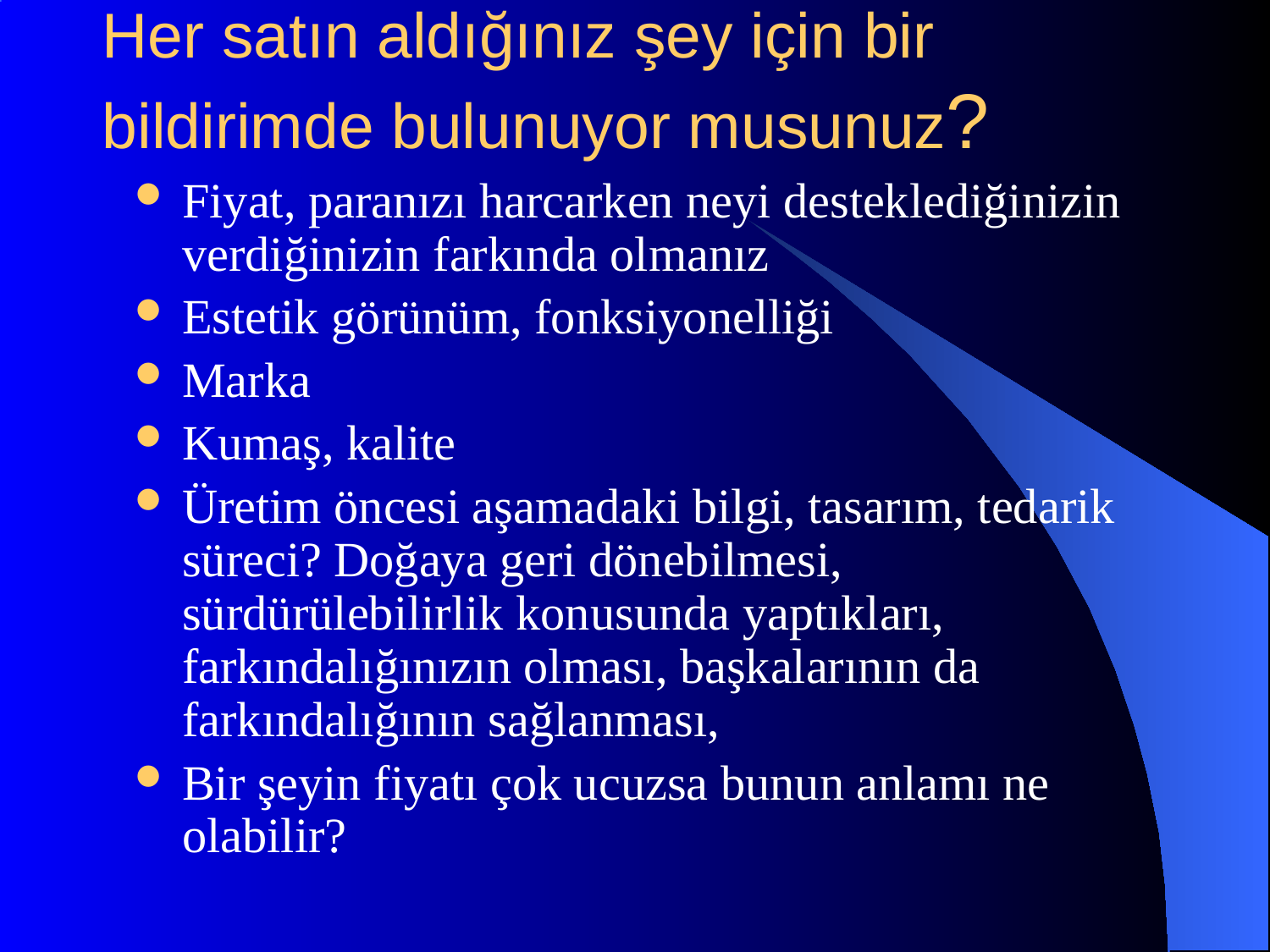

# Her satın aldığınız şey için bir bildirimde bulunuyor musunuz?
Fiyat, paranızı harcarken neyi desteklediğinizin  verdiğinizin farkında olmanız
Estetik görünüm, fonksiyonelliği
Marka
Kumaş, kalite
Üretim öncesi aşamadaki bilgi, tasarım, tedarik süreci? Doğaya geri dönebilmesi, sürdürülebilirlik konusunda yaptıkları, farkındalığınızın olması, başkalarının da farkındalığının sağlanması,
Bir şeyin fiyatı çok ucuzsa bunun anlamı ne olabilir?